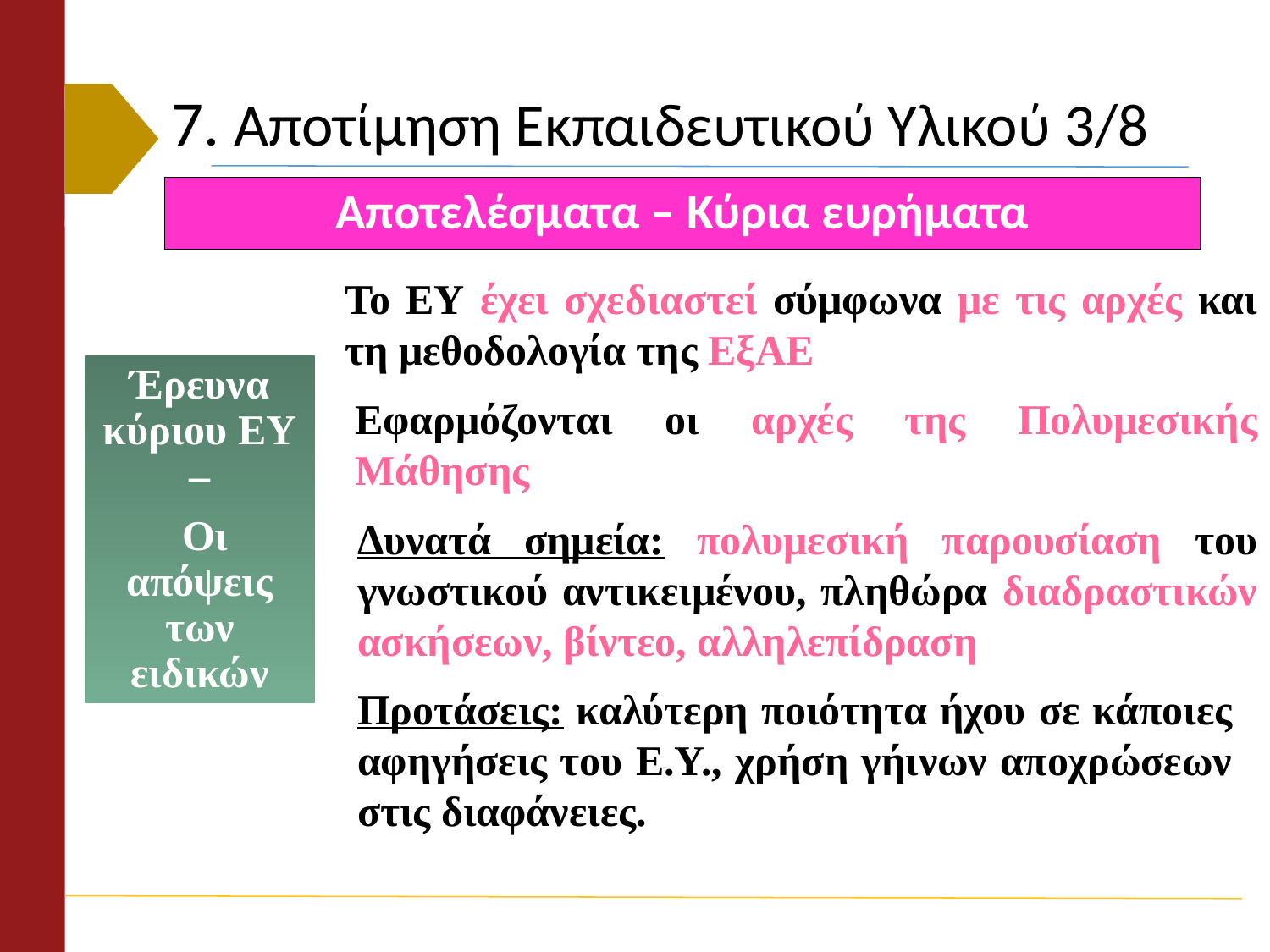

# 7. Αποτίμηση Εκπαιδευτικού Υλικού 3/8
Αποτελέσματα – Κύρια ευρήματα
Το ΕΥ έχει σχεδιαστεί σύμφωνα με τις αρχές και τη μεθοδολογία της ΕξΑΕ
Έρευνα κύριου ΕΥ –
 Οι απόψεις των ειδικών
Εφαρμόζονται οι αρχές της Πολυμεσικής Μάθησης
Δυνατά σημεία: πολυμεσική παρουσίαση του γνωστικού αντικειμένου, πληθώρα διαδραστικών ασκήσεων, βίντεο, αλληλεπίδραση
Προτάσεις: καλύτερη ποιότητα ήχου σε κάποιες αφηγήσεις του Ε.Υ., χρήση γήινων αποχρώσεων στις διαφάνειες.